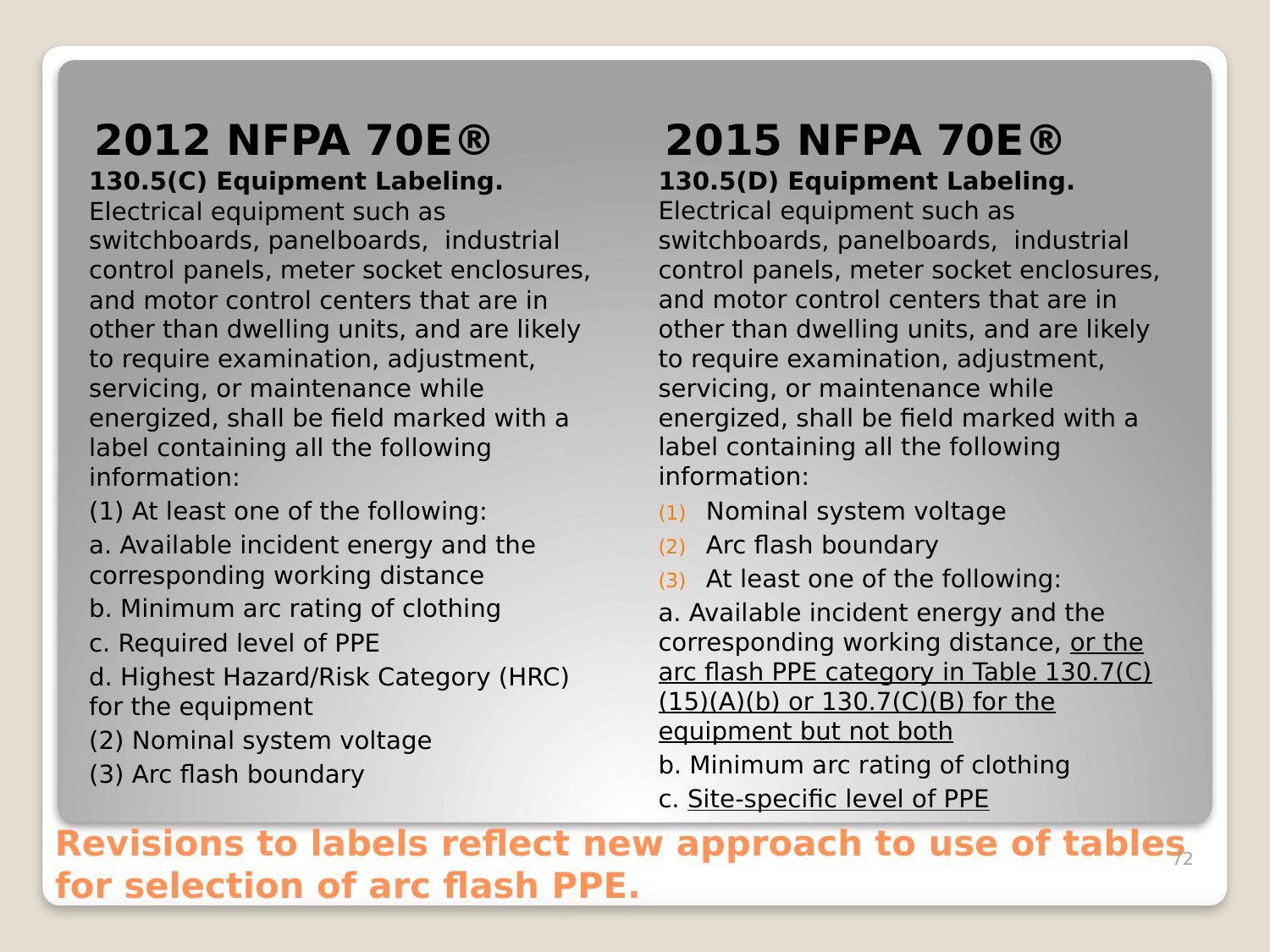

2012 NFPA 70E®
2015 NFPA 70E®

130.5(C) Equipment Labeling. Electrical equipment such as switchboards, panelboards,  industrial control panels, meter socket enclosures, and motor control centers that are in other than dwelling units, and are likely to require examination, adjustment, servicing, or maintenance while energized, shall be field marked with a label containing all the following information:
(1) At least one of the following:
a. Available incident energy and the corresponding working distance
b. Minimum arc rating of clothing
c. Required level of PPE
d. Highest Hazard/Risk Category (HRC) for the equipment
(2) Nominal system voltage
(3) Arc flash boundary
130.5(D) Equipment Labeling. Electrical equipment such as switchboards, panelboards,  industrial control panels, meter socket enclosures, and motor control centers that are in other than dwelling units, and are likely to require examination, adjustment, servicing, or maintenance while energized, shall be field marked with a label containing all the following information:
Nominal system voltage
Arc flash boundary
At least one of the following:
a. Available incident energy and the corresponding working distance, or the arc flash PPE category in Table 130.7(C)(15)(A)(b) or 130.7(C)(B) for the equipment but not both
b. Minimum arc rating of clothing
c. Site-specific level of PPE

# Revisions to labels reflect new approach to use of tables for selection of arc flash PPE.
72